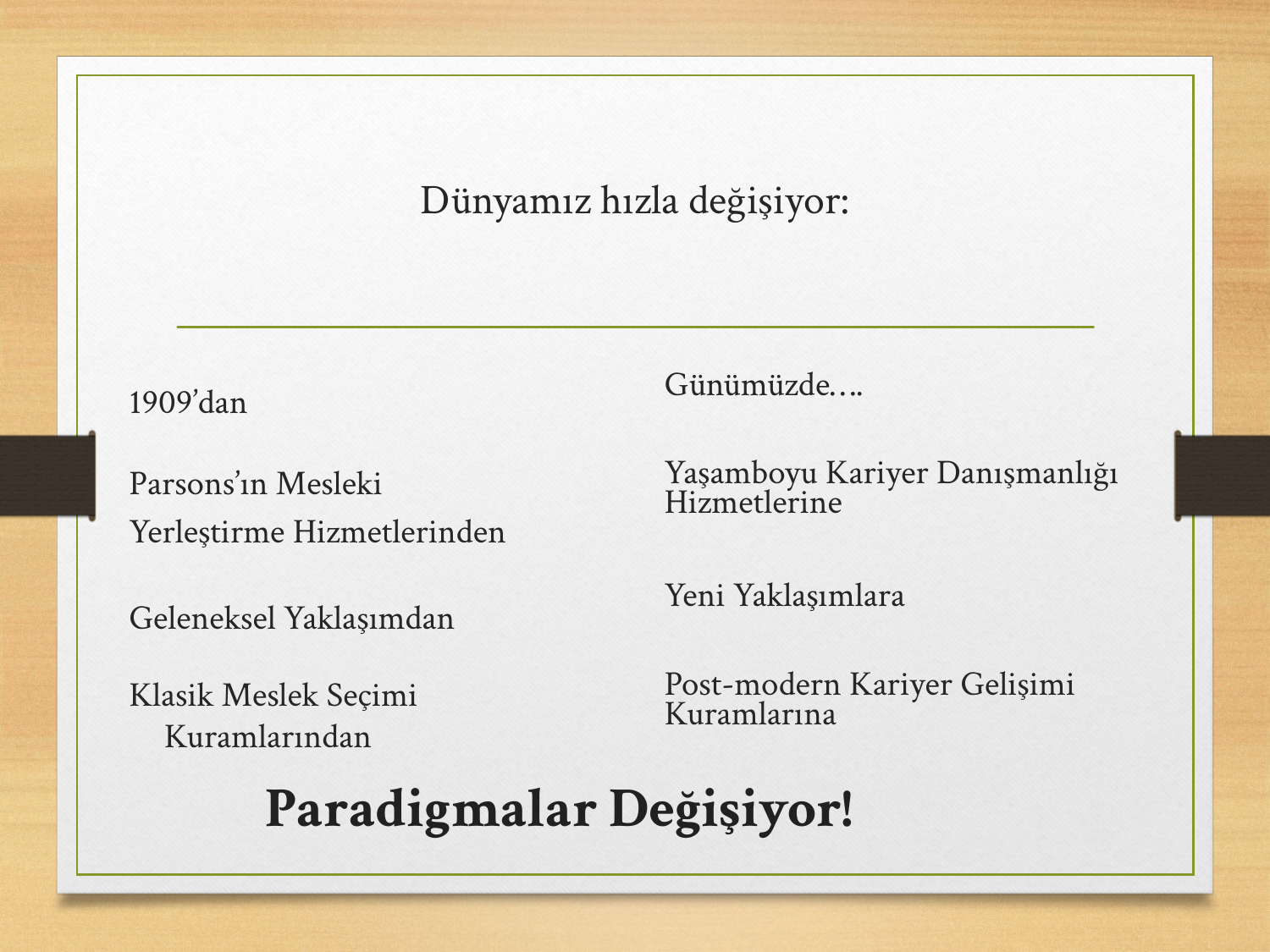

# Dünyamız hızla değişiyor:
1909’dan

Parsons’ın Mesleki
Yerleştirme Hizmetlerinden
Geleneksel Yaklaşımdan

Klasik Meslek Seçimi Kuramlarından
	Günümüzde….
	Yaşamboyu Kariyer Danışmanlığı Hizmetlerine

	Yeni Yaklaşımlara

	Post-modern Kariyer Gelişimi Kuramlarına
	Paradigmalar Değişiyor!